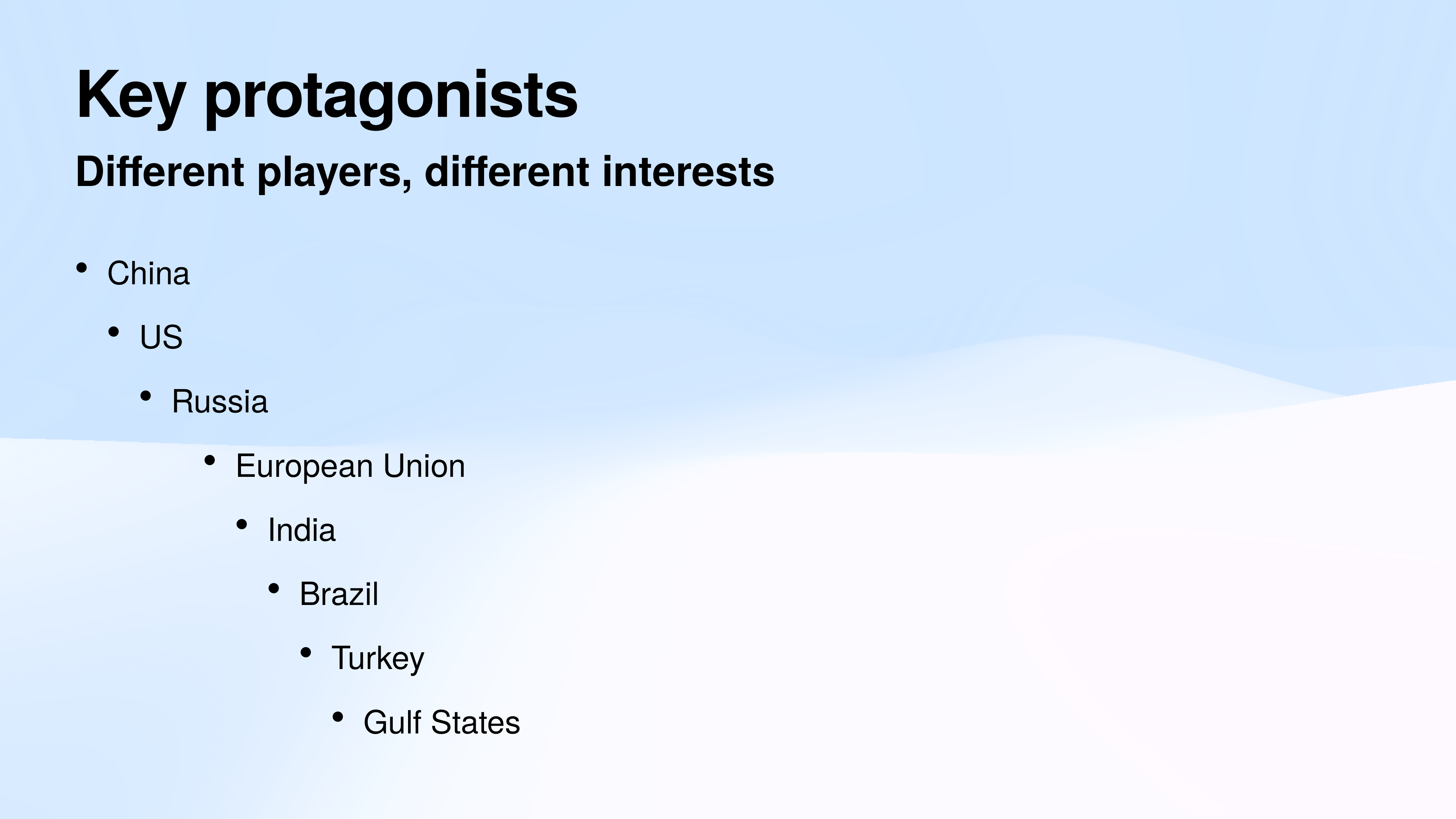

# Key protagonists
Different players, different interests
China
US
Russia
European Union
India
Brazil
Turkey
Gulf States